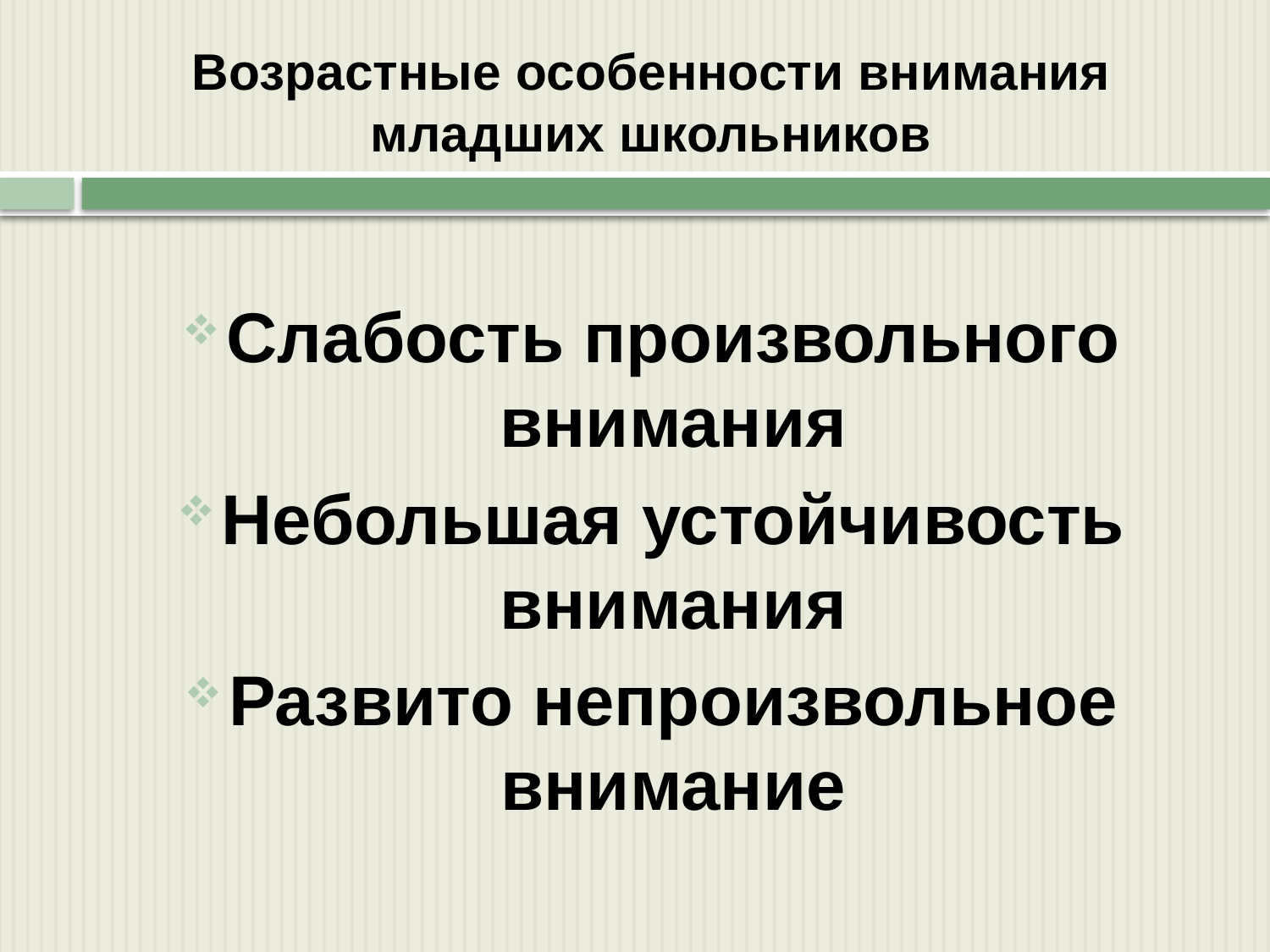

# Возрастные особенности внимания младших школьников
Слабость произвольного внимания
Небольшая устойчивость внимания
Развито непроизвольное внимание